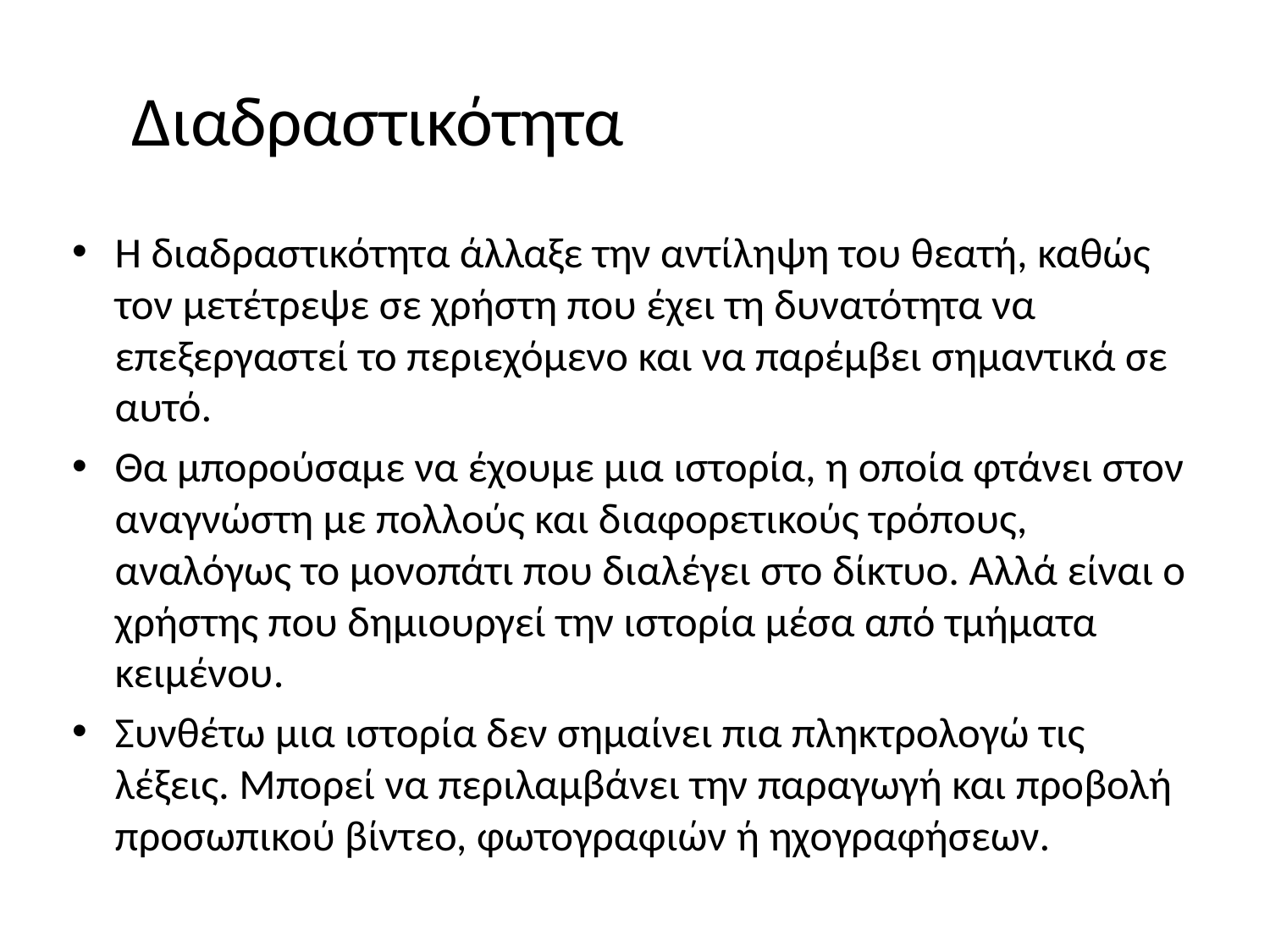

Διαδραστικότητα

Η διαδραστικότητα άλλαξε την αντίληψη του θεατή, καθώς τον μετέτρεψε σε χρήστη που έχει τη δυνατότητα να επεξεργαστεί το περιεχόμενο και να παρέμβει σημαντικά σε αυτό.
Θα μπορούσαμε να έχουμε μια ιστορία, η οποία φτάνει στον αναγνώστη με πολλούς και διαφορετικούς τρόπους, αναλόγως το μονοπάτι που διαλέγει στο δίκτυο. Αλλά είναι ο χρήστης που δημιουργεί την ιστορία μέσα από τμήματα κειμένου.
Συνθέτω μια ιστορία δεν σημαίνει πια πληκτρολογώ τις λέξεις. Μπορεί να περιλαμβάνει την παραγωγή και προβολή προσωπικού βίντεο, φωτογραφιών ή ηχογραφήσεων.